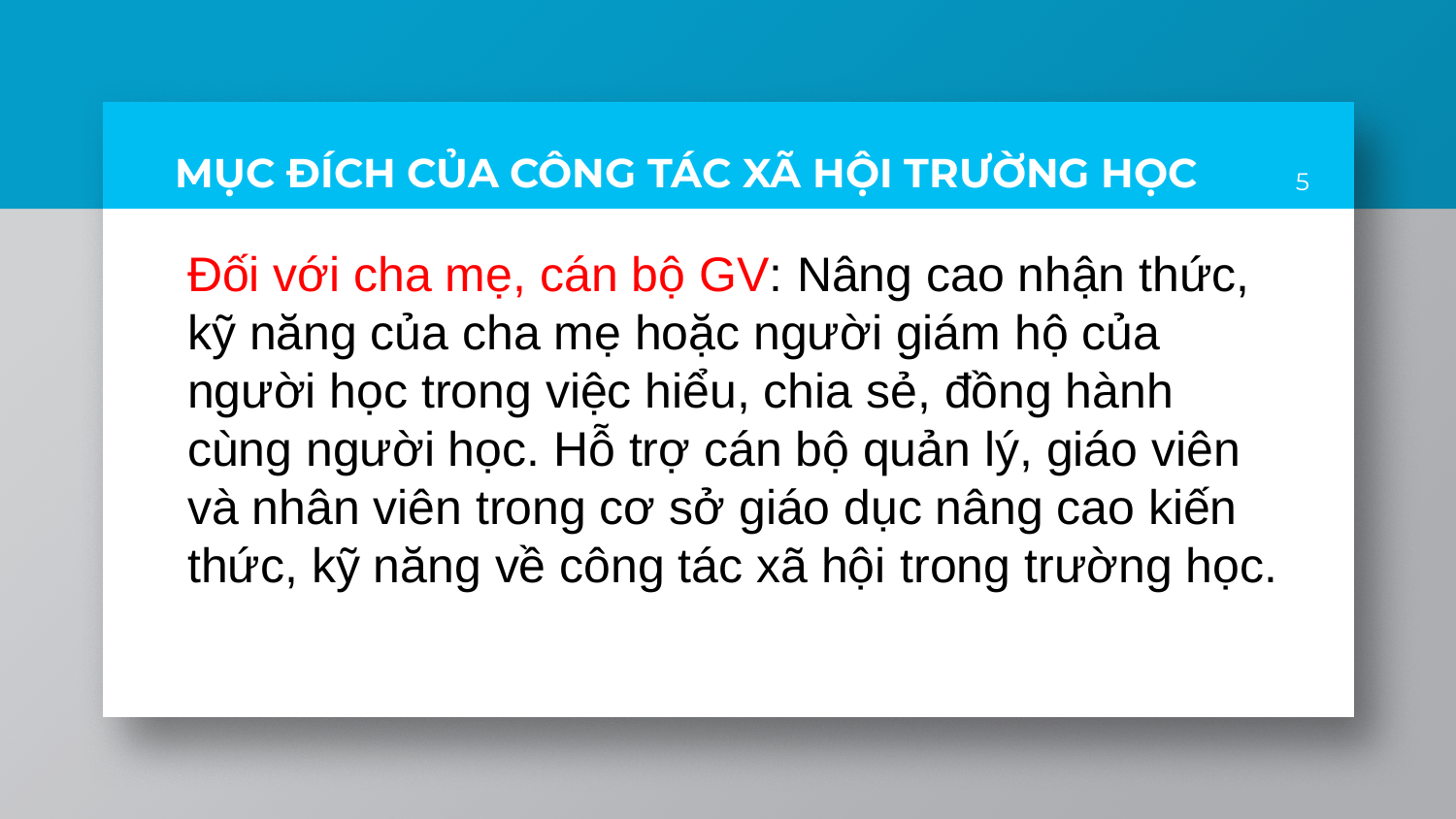

# MỤC ĐÍCH CỦA CÔNG TÁC XÃ HỘI TRƯỜNG HỌC
5
Đối với cha mẹ, cán bộ GV: Nâng cao nhận thức, kỹ năng của cha mẹ hoặc người giám hộ của người học trong việc hiểu, chia sẻ, đồng hành cùng người học. Hỗ trợ cán bộ quản lý, giáo viên và nhân viên trong cơ sở giáo dục nâng cao kiến thức, kỹ năng về công tác xã hội trong trường học.